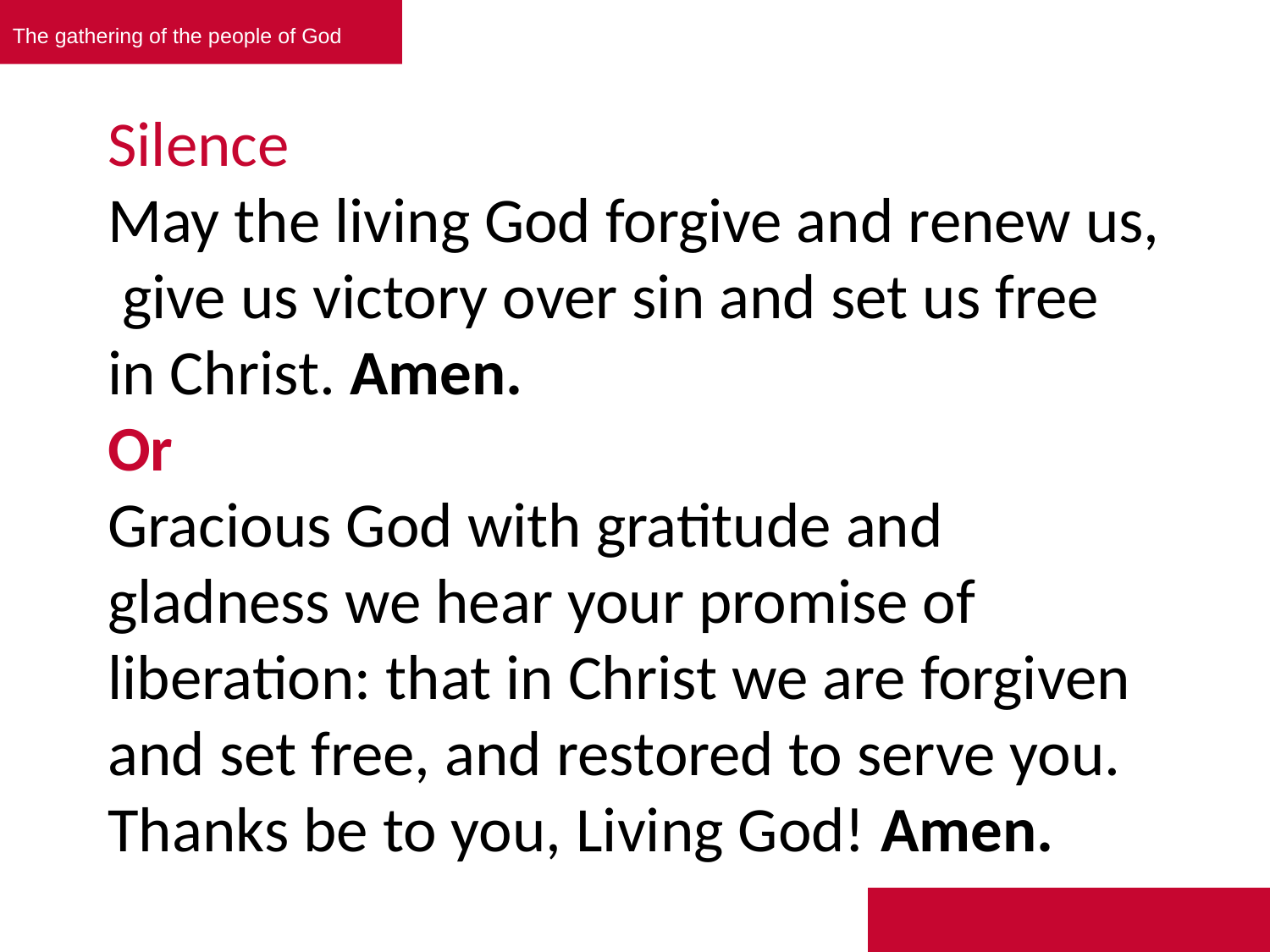

The gathering of the people of God
# Silence May the living God forgive and renew us,  give us victory over sin and set us free in Christ. Amen. Or Gracious God with gratitude and gladness we hear your promise of liberation: that in Christ we are forgiven and set free, and restored to serve you. Thanks be to you, Living God! Amen.